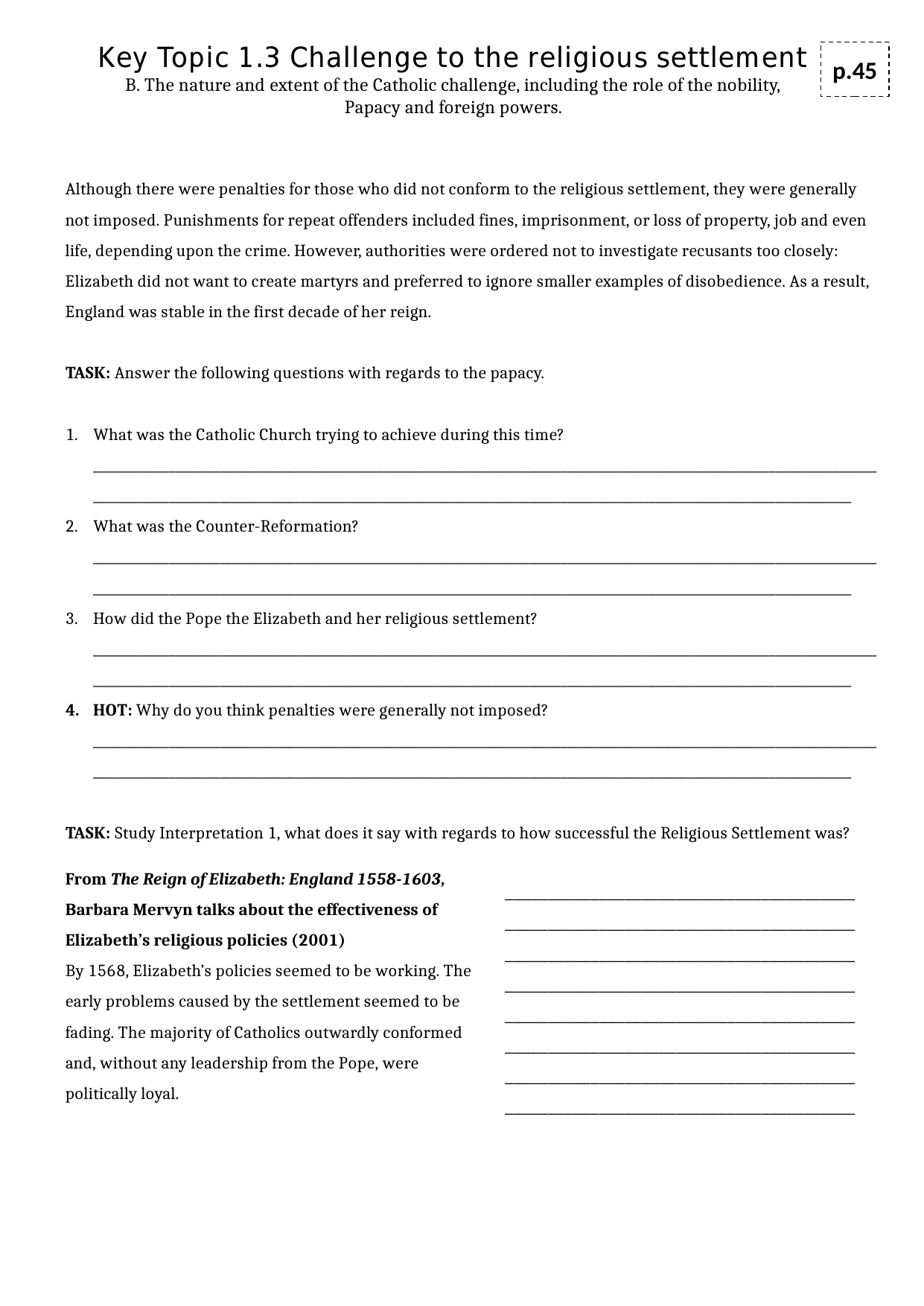

Key Topic 1.3 Challenge to the religious settlement
B. The nature and extent of the Catholic challenge, including the role of the nobility, Papacy and foreign powers.
p.45
Although there were penalties for those who did not conform to the religious settlement, they were generally not imposed. Punishments for repeat offenders included fines, imprisonment, or loss of property, job and even life, depending upon the crime. However, authorities were ordered not to investigate recusants too closely: Elizabeth did not want to create martyrs and preferred to ignore smaller examples of disobedience. As a result, England was stable in the first decade of her reign.

TASK: Answer the following questions with regards to the papacy.

What was the Catholic Church trying to achieve during this time? ____________________________________________________________________________________________________________________________________________________________________________________________________________________________________________________
What was the Counter-Reformation? ____________________________________________________________________________________________________________________________________________________________________________________________________________________________________________________
How did the Pope the Elizabeth and her religious settlement? ____________________________________________________________________________________________________________________________________________________________________________________________________________________________________________________
HOT: Why do you think penalties were generally not imposed? ____________________________________________________________________________________________________________________________________________________________________________________________________________________________________________________

TASK: Study Interpretation 1, what does it say with regards to how successful the Religious Settlement was?
From The Reign of Elizabeth: England 1558-1603, Barbara Mervyn talks about the effectiveness of Elizabeth’s religious policies (2001)
By 1568, Elizabeth’s policies seemed to be working. The early problems caused by the settlement seemed to be fading. The majority of Catholics outwardly conformed and, without any leadership from the Pope, were politically loyal.
________________________________________________________________________________________________________________________________________________________________________________________________________________________________________________________________________________________________________________________________________